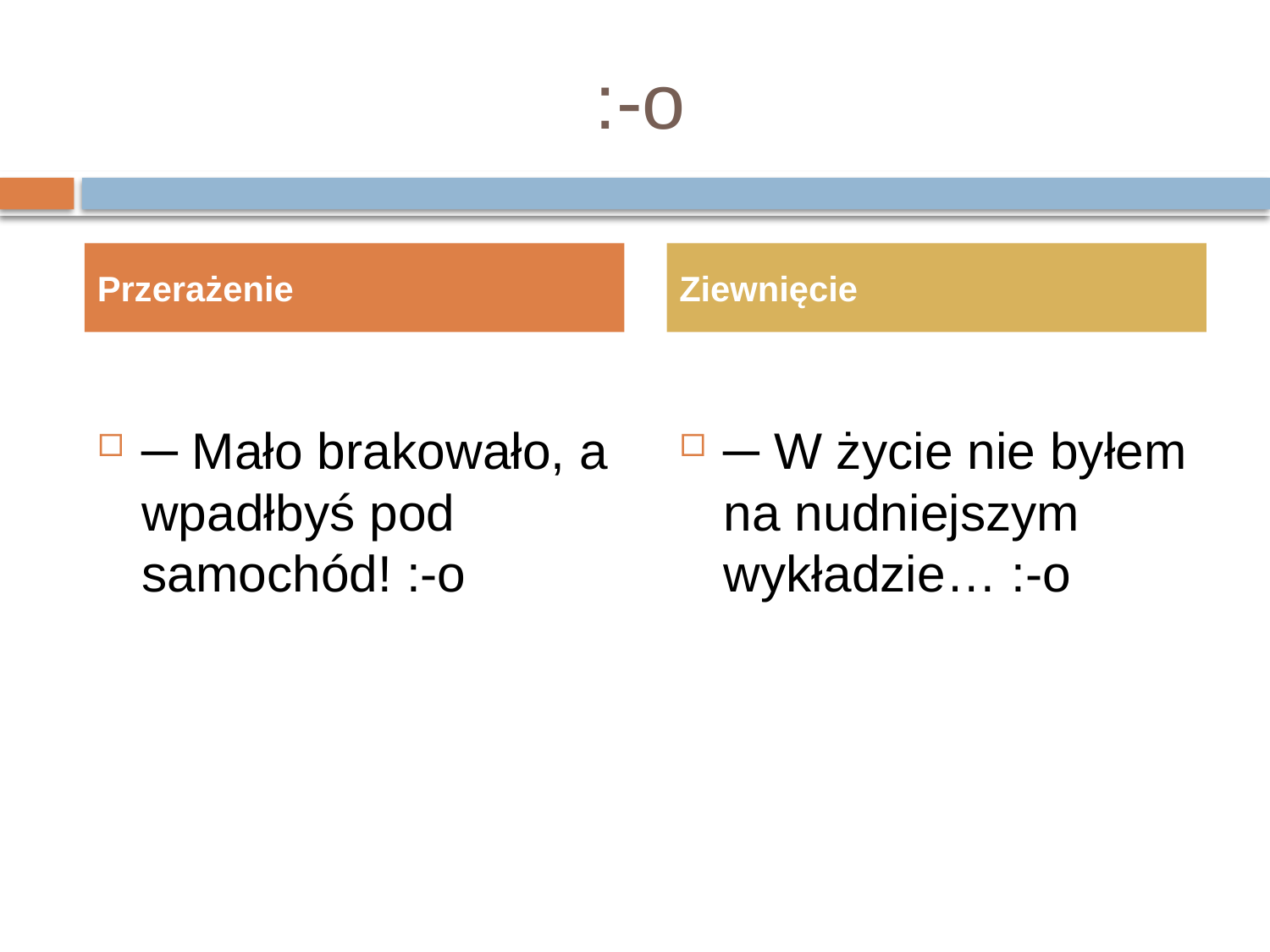

# :-o
Przerażenie
Ziewnięcie

─ Mało brakowało, a wpadłbyś pod samochód! :-o

─ W życie nie byłem na nudniejszym wykładzie… :-o